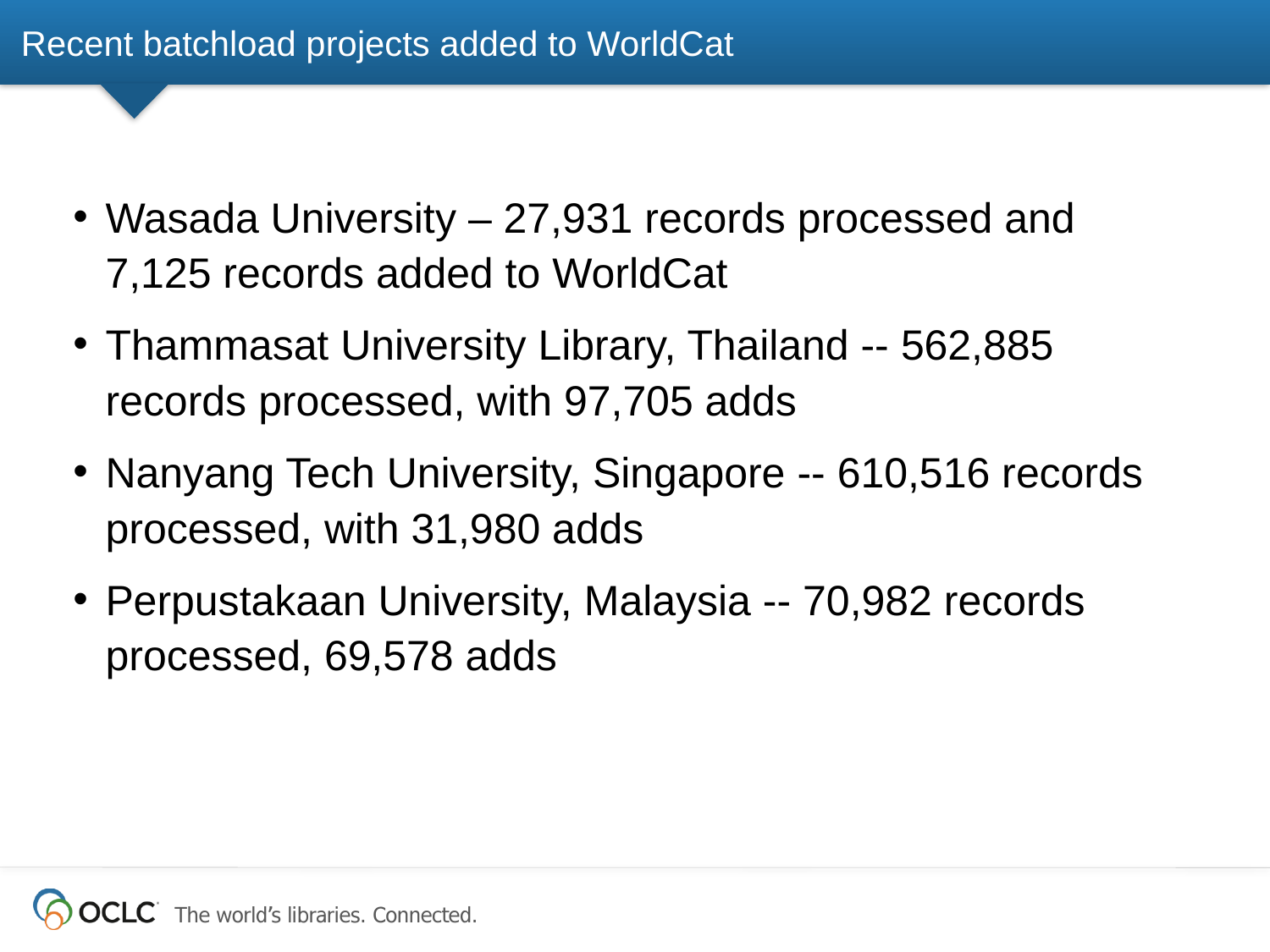

# Recent batchload projects added to WorldCat
Wasada University – 27,931 records processed and 7,125 records added to WorldCat
Thammasat University Library, Thailand -- 562,885 records processed, with 97,705 adds
Nanyang Tech University, Singapore -- 610,516 records processed, with 31,980 adds
Perpustakaan University, Malaysia -- 70,982 records processed, 69,578 adds